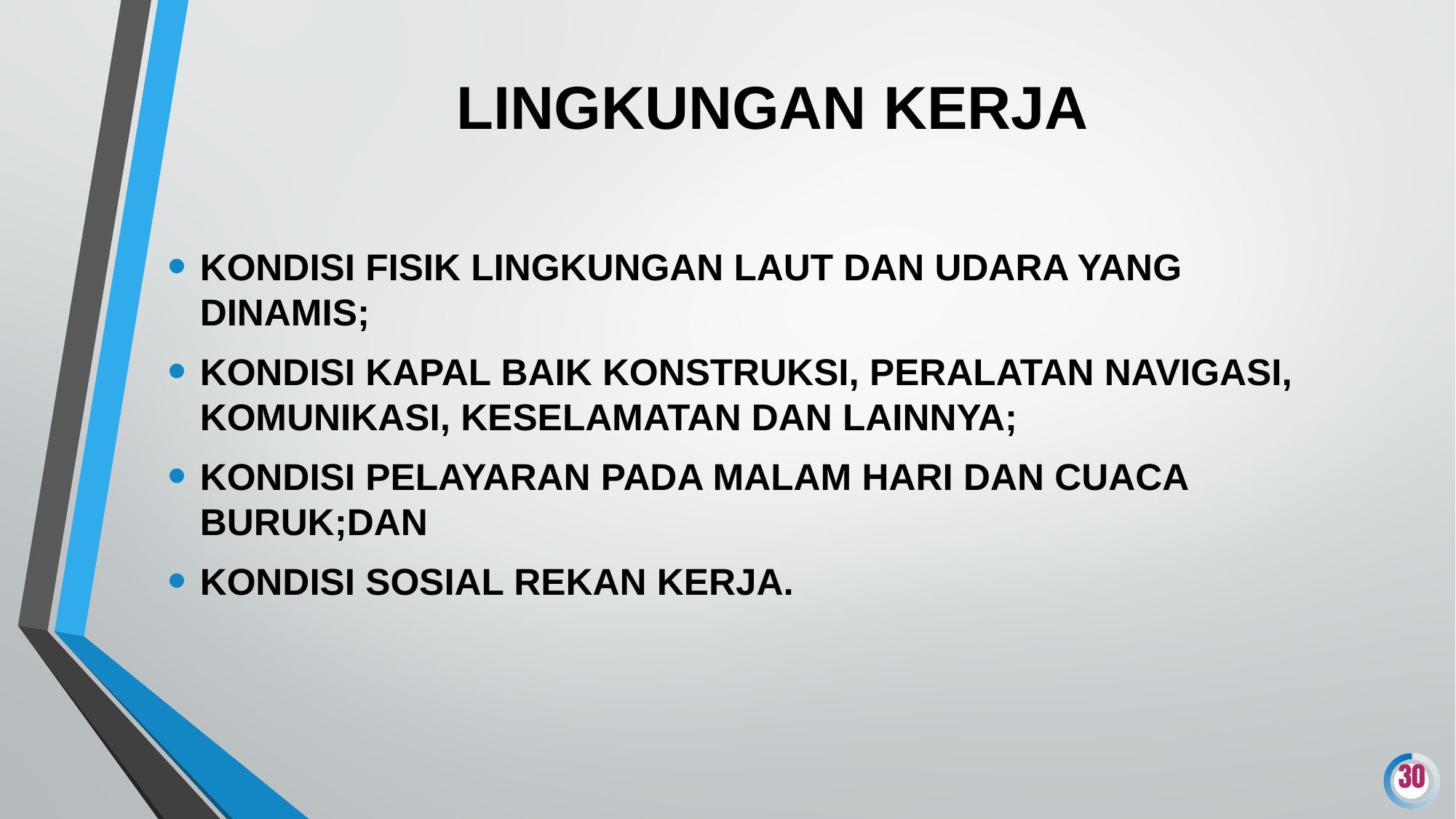

# LINGKUNGAN KERJA
KONDISI FISIK LINGKUNGAN LAUT DAN UDARA YANG DINAMIS;
KONDISI KAPAL BAIK KONSTRUKSI, PERALATAN NAVIGASI, KOMUNIKASI, KESELAMATAN DAN LAINNYA;
KONDISI PELAYARAN PADA MALAM HARI DAN CUACA BURUK;DAN
KONDISI SOSIAL REKAN KERJA.